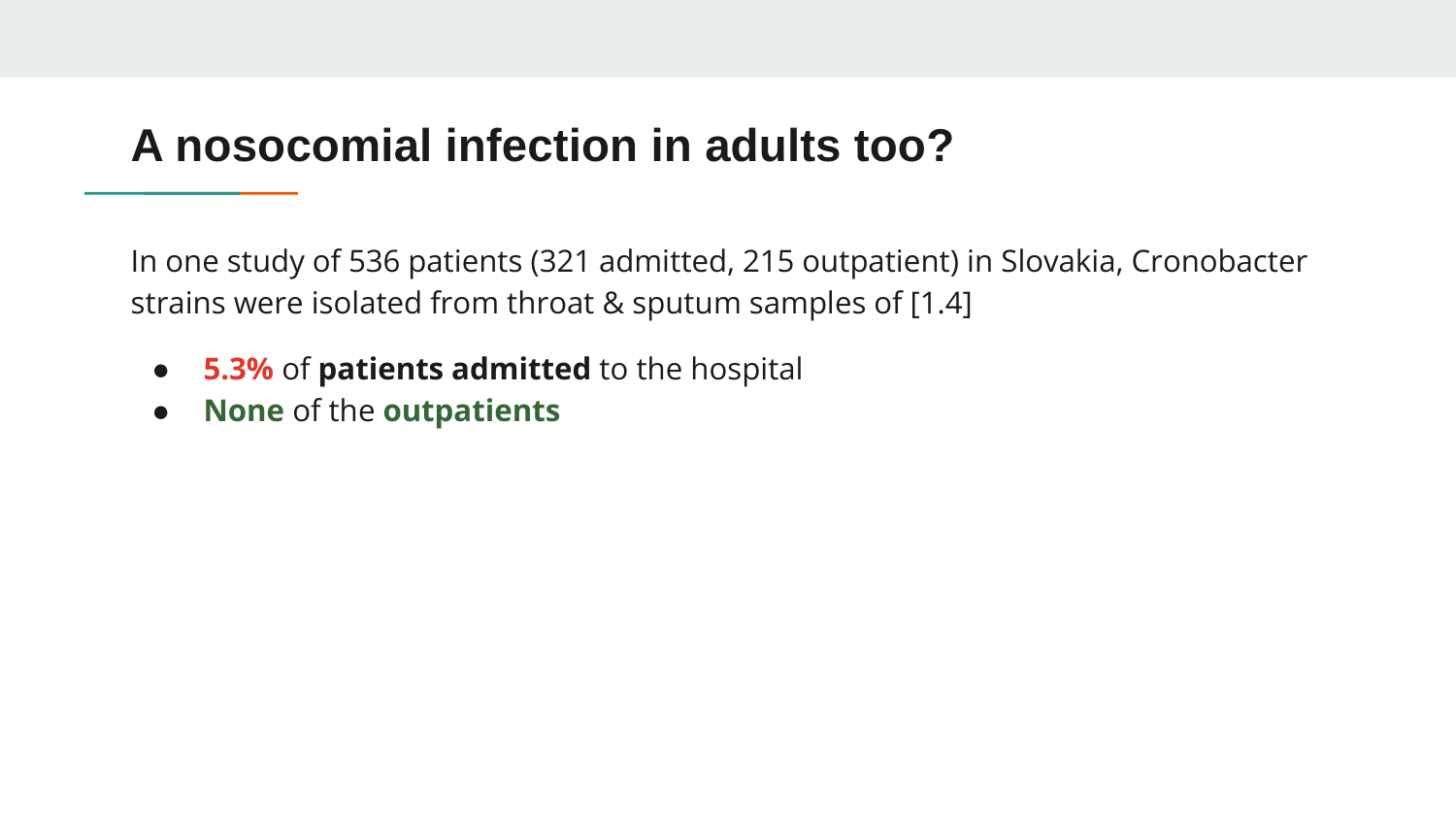

# A nosocomial infection in adults too?
In one study of 536 patients (321 admitted, 215 outpatient) in Slovakia, Cronobacter strains were isolated from throat & sputum samples of [1.4]
5.3% of patients admitted to the hospital
None of the outpatients
The highest proportion of patients testing positive were in the neurology department (16.7%, n=9), with 8 of these patients being in the neuro ICU
Previous studies also found disproportionately high rates in the mouths of stroke patients
Perhaps due to impaired swallowing